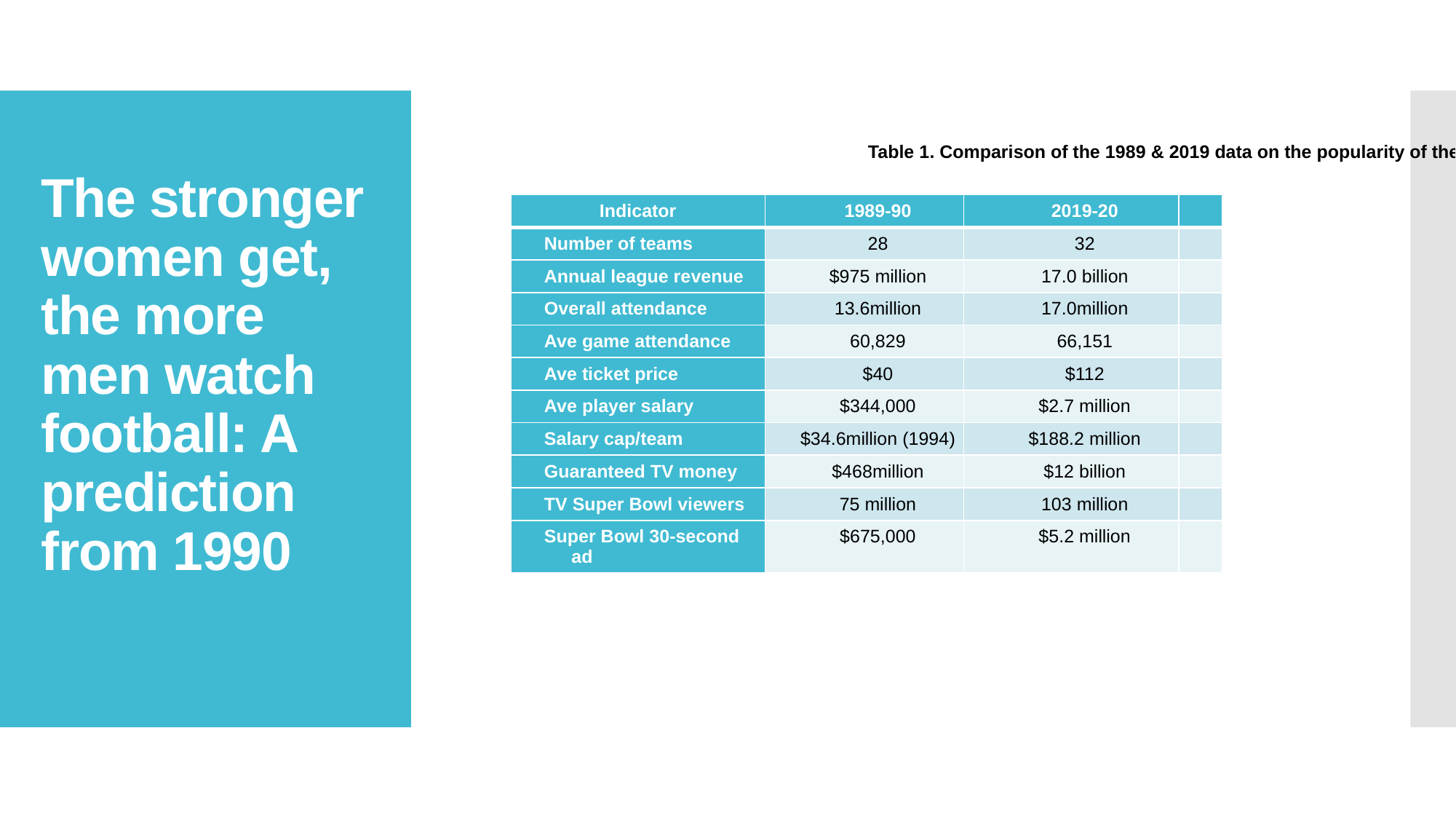

# The stronger women get, the more men watch football: A prediction from 1990
Table 1. Comparison of the 1989 & 2019 data on the popularity of the NFL

| Indicator | 1989-90 | 2019-20 |  |
| --- | --- | --- | --- |
| Number of teams | 28 | 32 |  |
| Annual league revenue | $975 million | 17.0 billion |  |
| Overall attendance | 13.6million | 17.0million |  |
| Ave game attendance | 60,829 | 66,151 |  |
| Ave ticket price | $40 | $112 |  |
| Ave player salary | $344,000 | $2.7 million |  |
| Salary cap/team | $34.6million (1994) | $188.2 million |  |
| Guaranteed TV money | $468million | $12 billion |  |
| TV Super Bowl viewers | 75 million | 103 million |  |
| Super Bowl 30-second ad | $675,000 | $5.2 million |  |